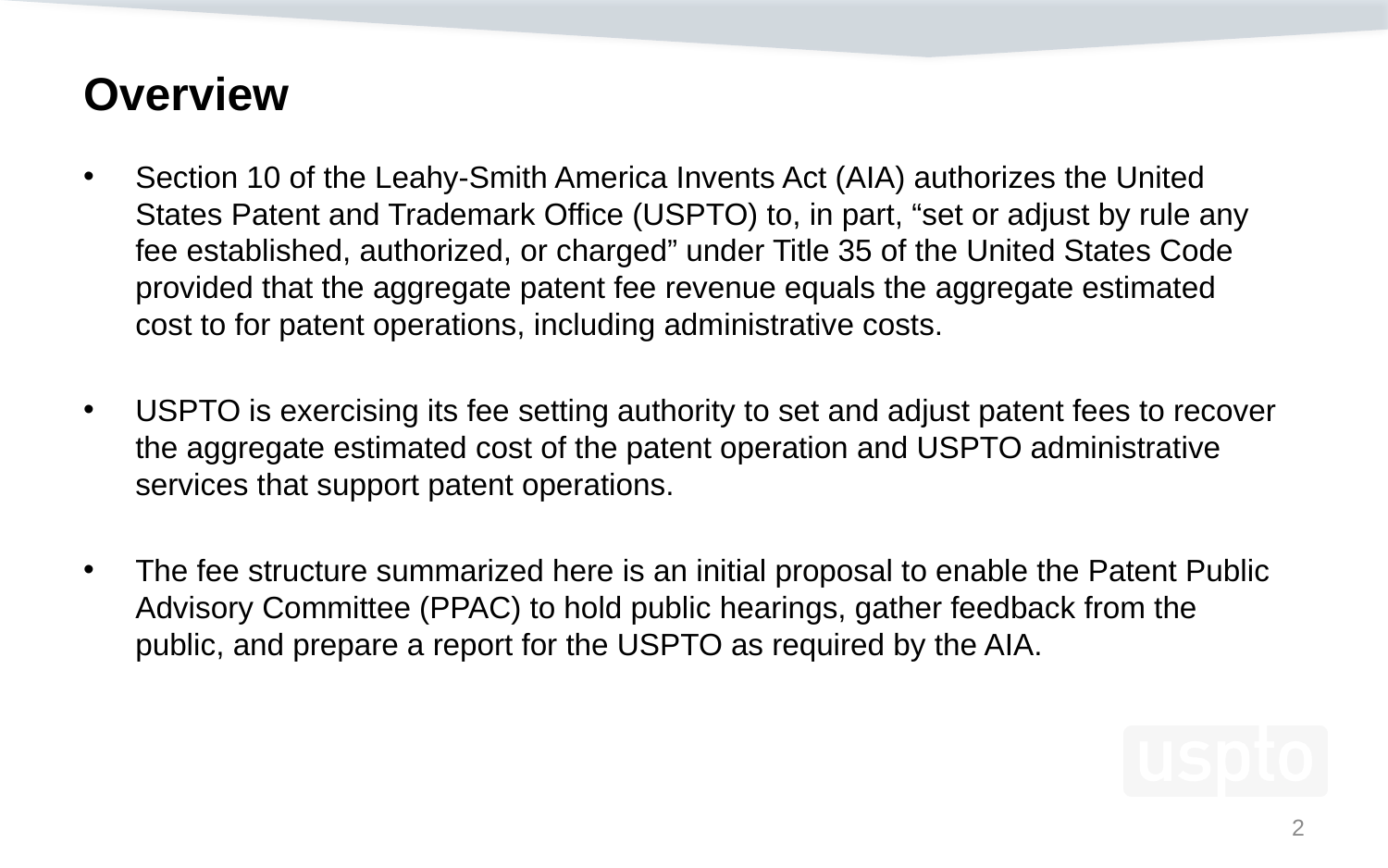

# Overview
Section 10 of the Leahy‐Smith America Invents Act (AIA) authorizes the United States Patent and Trademark Office (USPTO) to, in part, “set or adjust by rule any fee established, authorized, or charged” under Title 35 of the United States Code provided that the aggregate patent fee revenue equals the aggregate estimated cost to for patent operations, including administrative costs.

USPTO is exercising its fee setting authority to set and adjust patent fees to recover the aggregate estimated cost of the patent operation and USPTO administrative services that support patent operations.

The fee structure summarized here is an initial proposal to enable the Patent Public Advisory Committee (PPAC) to hold public hearings, gather feedback from the public, and prepare a report for the USPTO as required by the AIA.
2